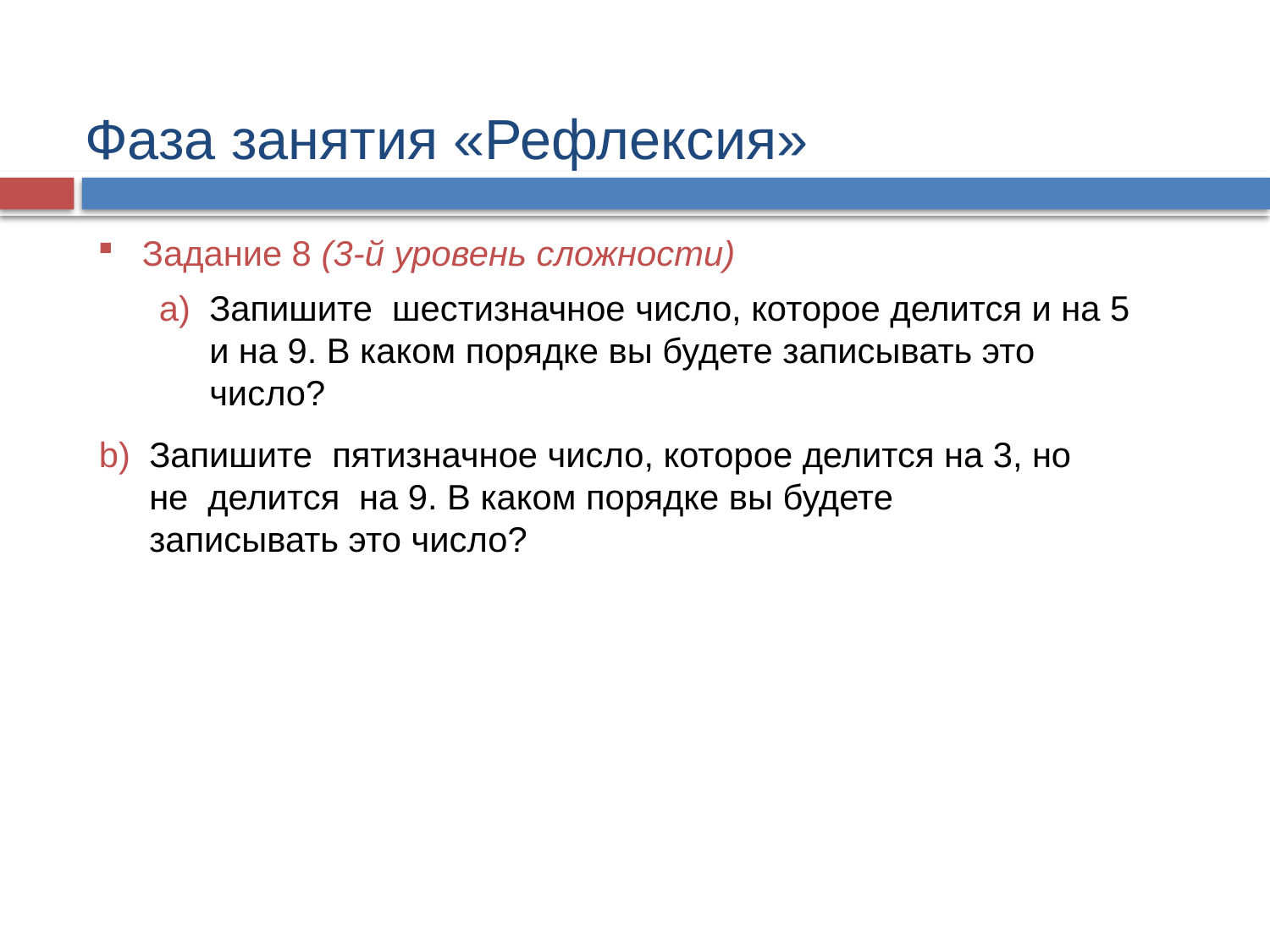

Фаза занятия «Рефлексия»
Задание 8 (3-й уровень сложности)
Запишите  шестизначное число, которое делится и на 5 и на 9. В каком порядке вы будете записывать это число?
Запишите  пятизначное число, которое делится на 3, но не  делится  на 9. В каком порядке вы будете записывать это число?